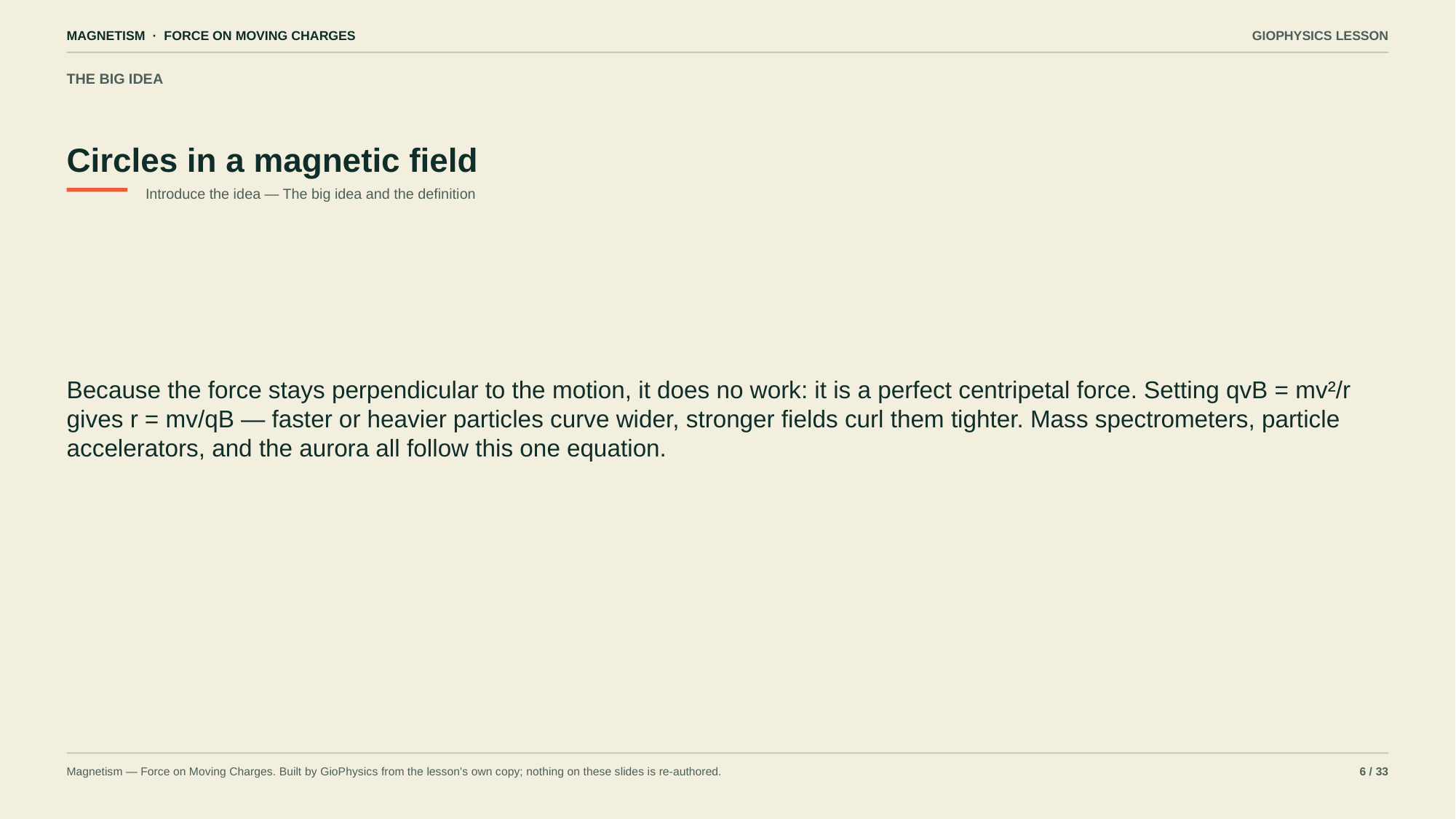

MAGNETISM  ·  FORCE ON MOVING CHARGES
GIOPHYSICS LESSON

THE BIG IDEA
Circles in a magnetic field
Introduce the idea — The big idea and the definition

Because the force stays perpendicular to the motion, it does no work: it is a perfect centripetal force. Setting qvB = mv²/r gives r = mv/qB — faster or heavier particles curve wider, stronger fields curl them tighter. Mass spectrometers, particle accelerators, and the aurora all follow this one equation.

Magnetism — Force on Moving Charges. Built by GioPhysics from the lesson's own copy; nothing on these slides is re-authored.
6 / 33